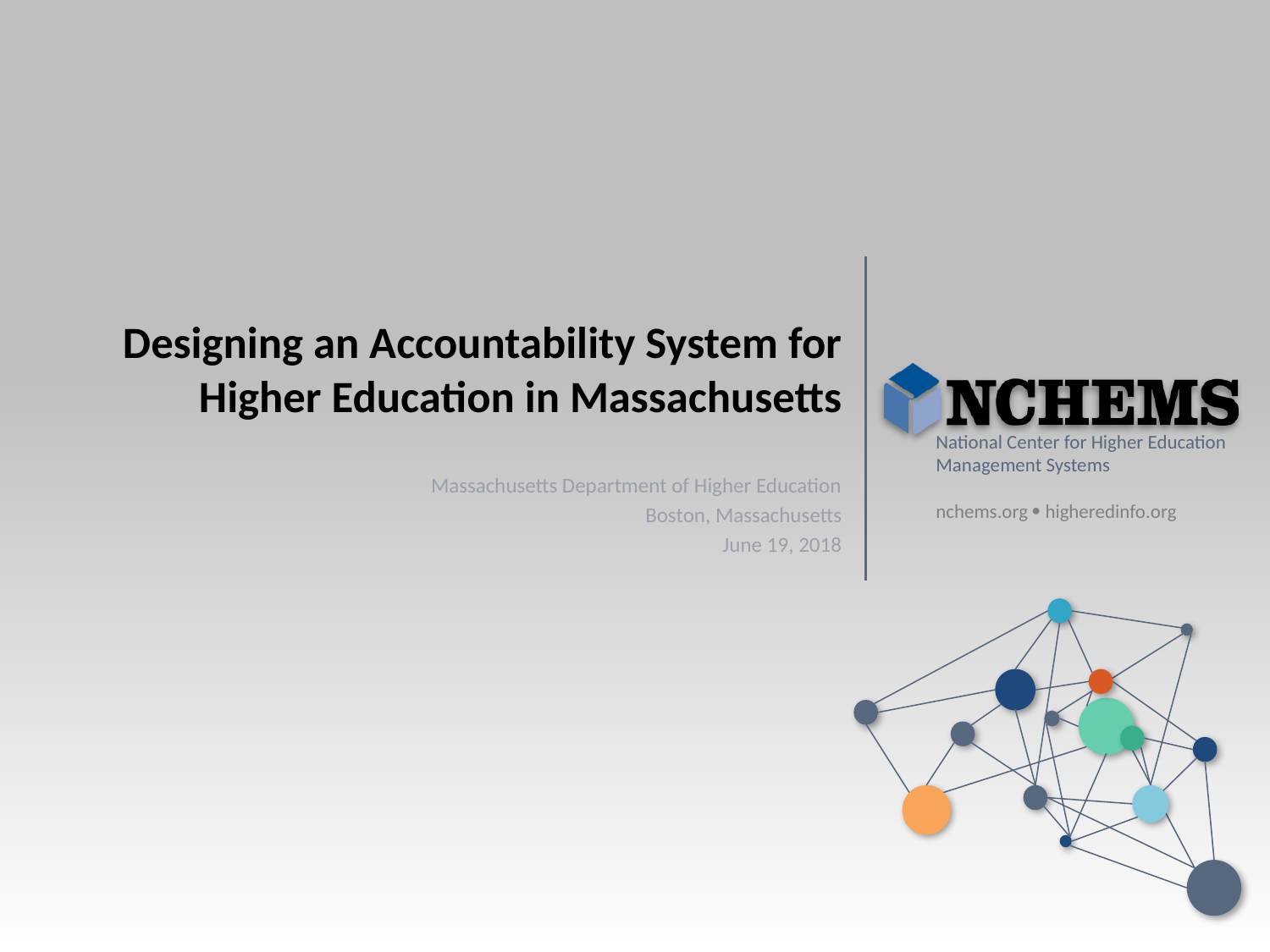

# Designing an Accountability System for Higher Education in Massachusetts
Massachusetts Department of Higher Education
Boston, Massachusetts
June 19, 2018